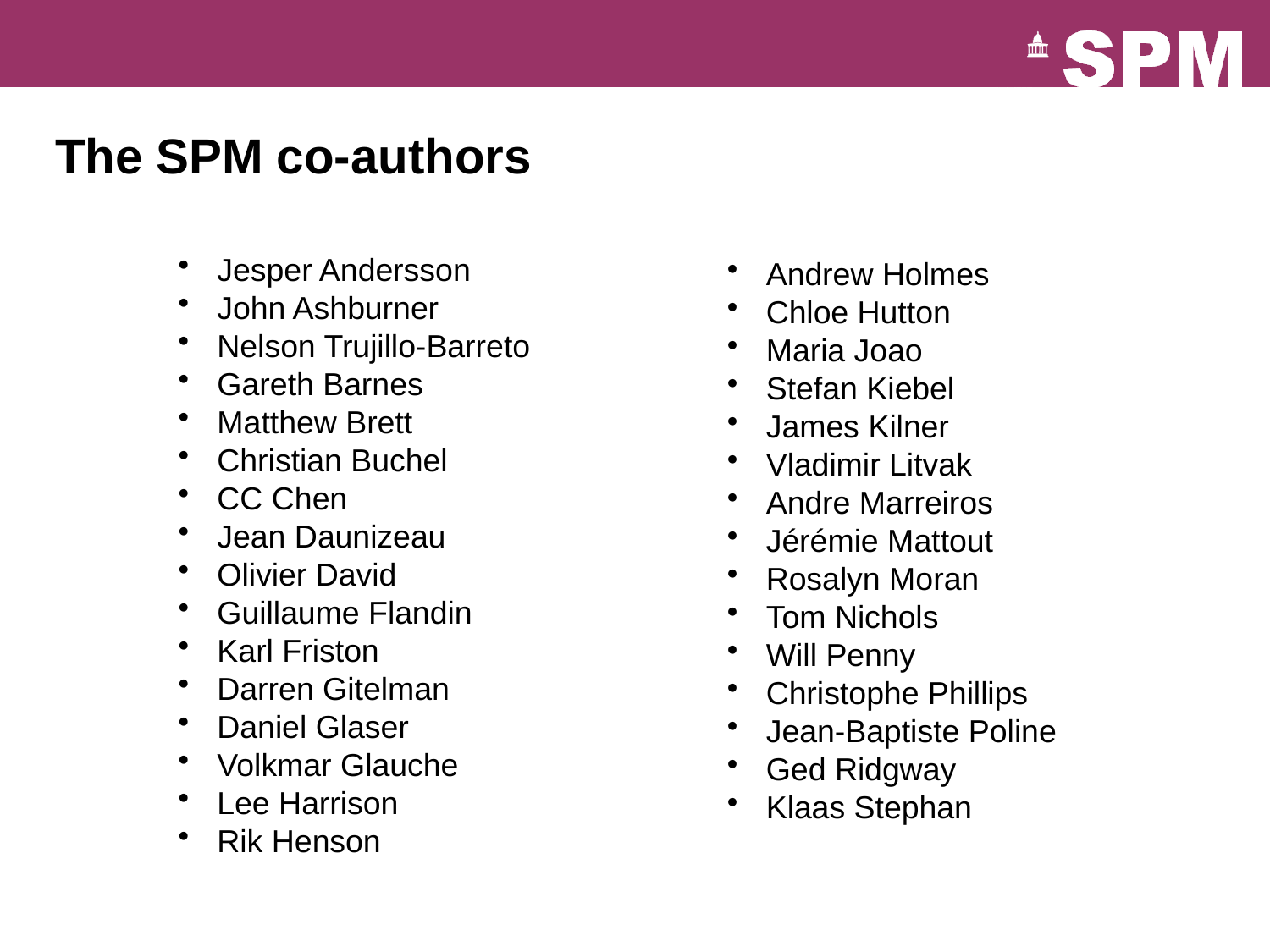

# The SPM co-authors
 Jesper Andersson
 John Ashburner
 Nelson Trujillo-Barreto
 Gareth Barnes
 Matthew Brett
 Christian Buchel
 CC Chen
 Jean Daunizeau
 Olivier David
 Guillaume Flandin
 Karl Friston
 Darren Gitelman
 Daniel Glaser
 Volkmar Glauche
 Lee Harrison
 Rik Henson
 Andrew Holmes
 Chloe Hutton
 Maria Joao
 Stefan Kiebel
 James Kilner
 Vladimir Litvak
 Andre Marreiros
 Jérémie Mattout
 Rosalyn Moran
 Tom Nichols
 Will Penny
 Christophe Phillips
 Jean-Baptiste Poline
 Ged Ridgway
 Klaas Stephan